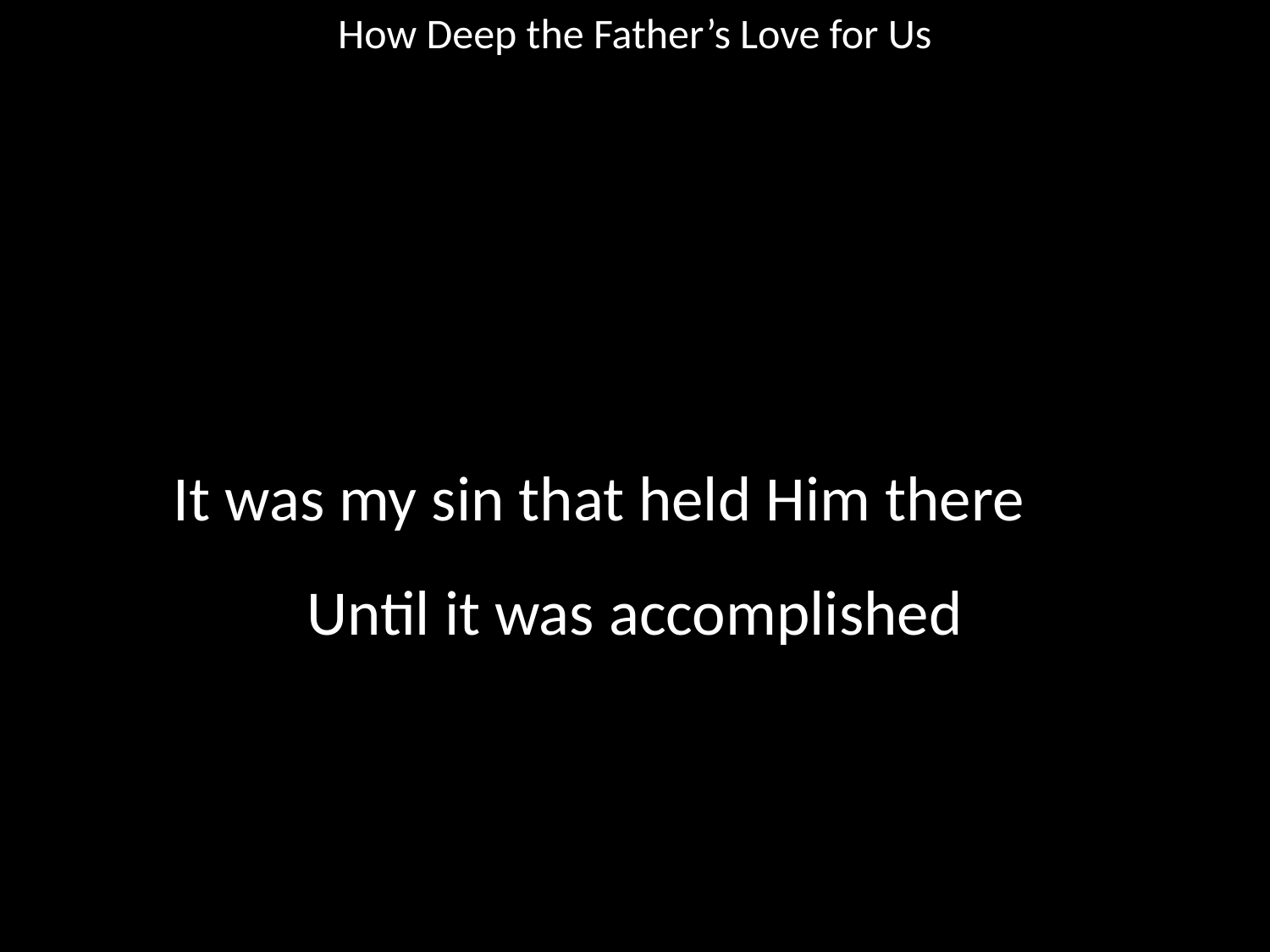

How Deep the Father’s Love for Us
#
It was my sin that held Him there
Until it was accomplished